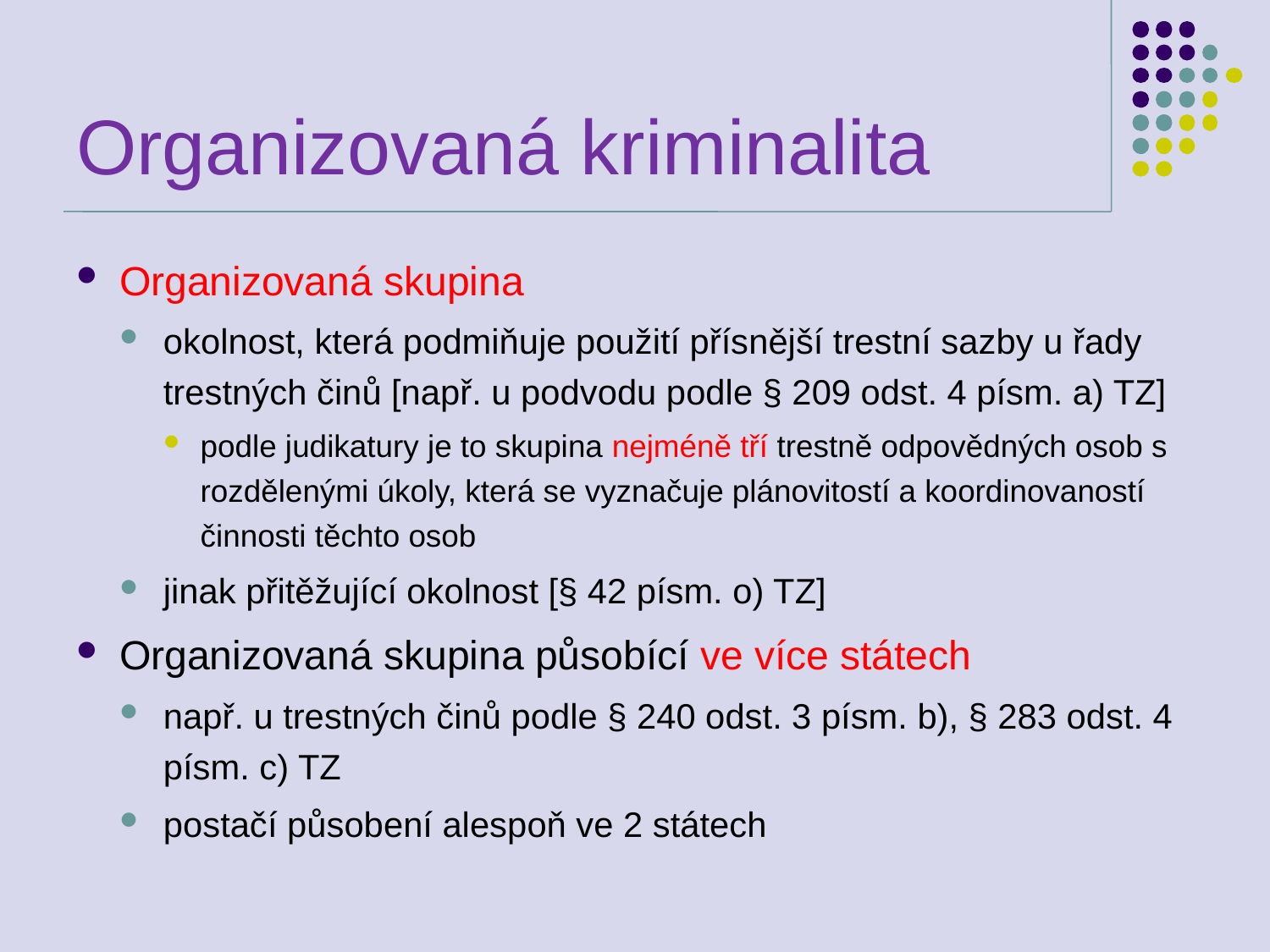

# Organizovaná kriminalita
Organizovaná skupina
okolnost, která podmiňuje použití přísnější trestní sazby u řady trestných činů [např. u podvodu podle § 209 odst. 4 písm. a) TZ]
podle judikatury je to skupina nejméně tří trestně odpovědných osob s rozdělenými úkoly, která se vyznačuje plánovitostí a koordinovaností činnosti těchto osob
jinak přitěžující okolnost [§ 42 písm. o) TZ]
Organizovaná skupina působící ve více státech
např. u trestných činů podle § 240 odst. 3 písm. b), § 283 odst. 4 písm. c) TZ
postačí působení alespoň ve 2 státech